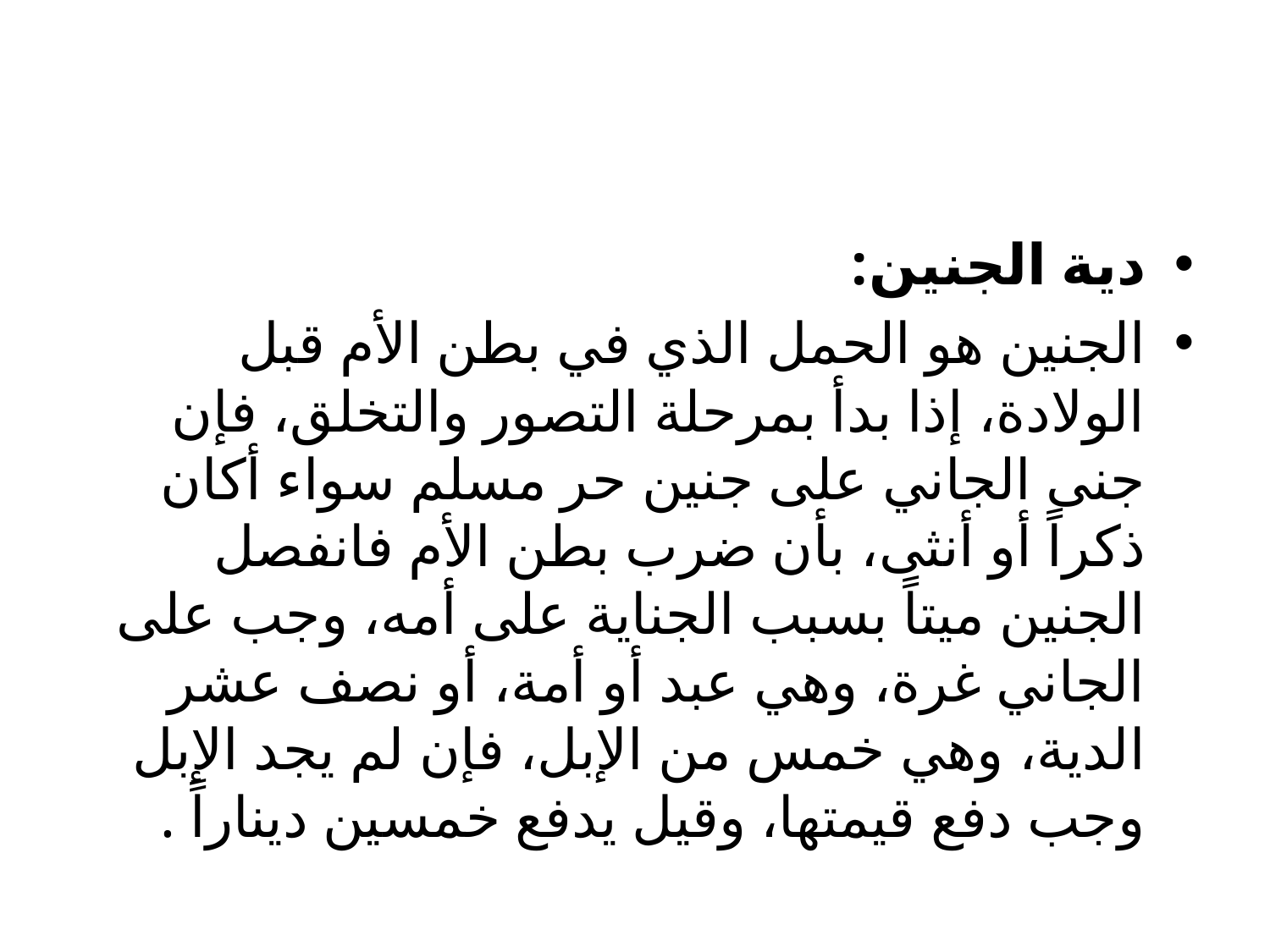

#
دية الجنين:
	الجنين هو الحمل الذي في بطن الأم قبل الولادة، إذا بدأ بمرحلة التصور والتخلق، فإن جنى الجاني على جنين حر مسلم سواء أكان ذكراً أو أنثى، بأن ضرب بطن الأم فانفصل الجنين ميتاً بسبب الجناية على أمه، وجب على الجاني غرة، وهي عبد أو أمة، أو نصف عشر الدية، وهي خمس من الإبل، فإن لم يجد الإبل وجب دفع قيمتها، وقيل يدفع خمسين ديناراً .